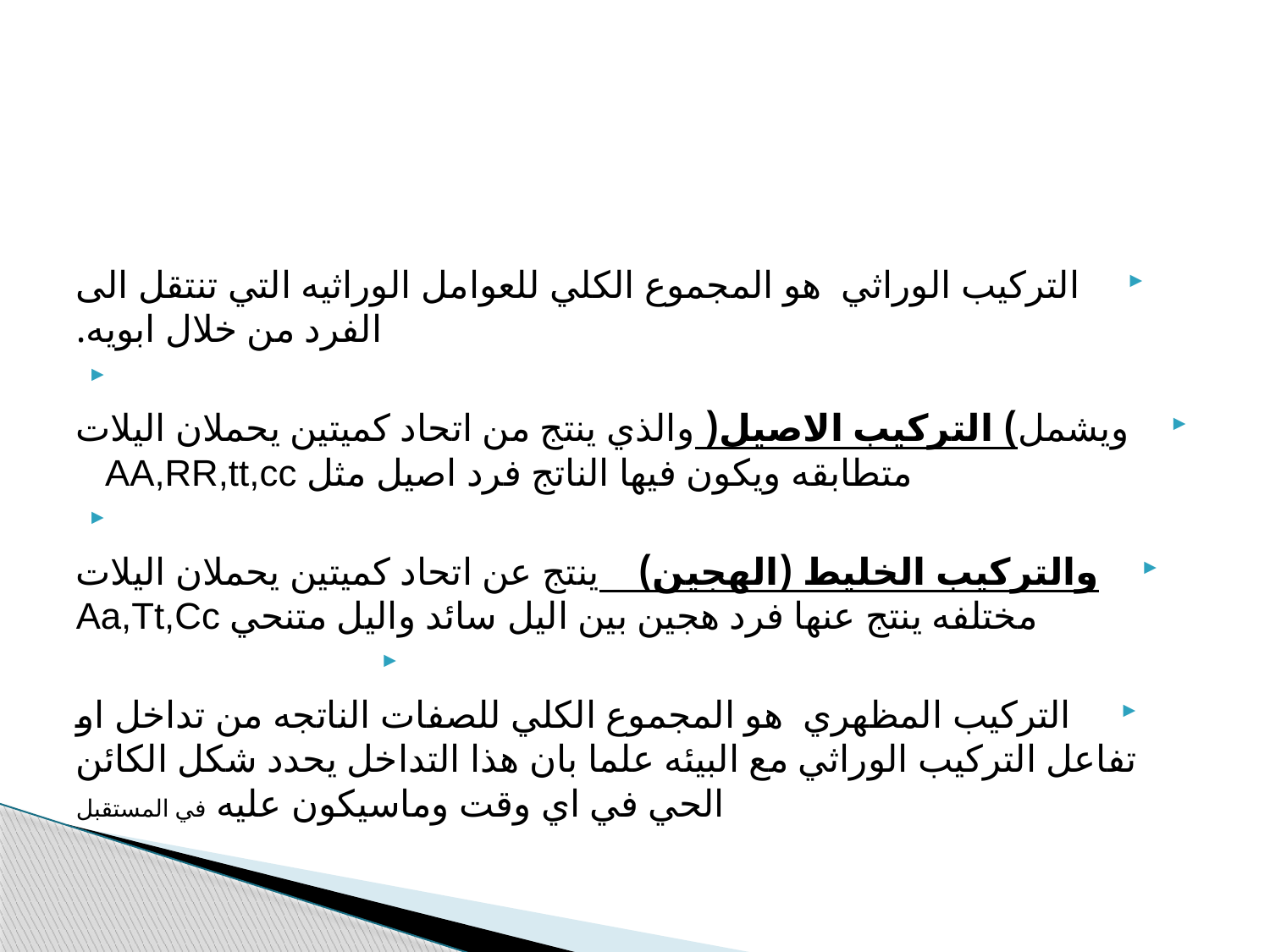

#

التركيب الوراثي  هو المجموع الكلي للعوامل الوراثيه التي تنتقل الى الفرد من خلال ابويه.

 ويشمل) التركيب الاصيل( والذي ينتج من اتحاد كميتين يحملان اليلات متطابقه ويكون فيها الناتج فرد اصيل مثل AA,RR,tt,cc

والتركيب الخليط (الهجين)    ينتج عن اتحاد كميتين يحملان اليلات مختلفه ينتج عنها فرد هجين بين اليل سائد واليل متنحي Aa,Tt,Cc

التركيب المظهري  هو المجموع الكلي للصفات الناتجه من تداخل او تفاعل التركيب الوراثي مع البيئه علما بان هذا التداخل يحدد شكل الكائن الحي في اي وقت وماسيكون عليه في المستقبل